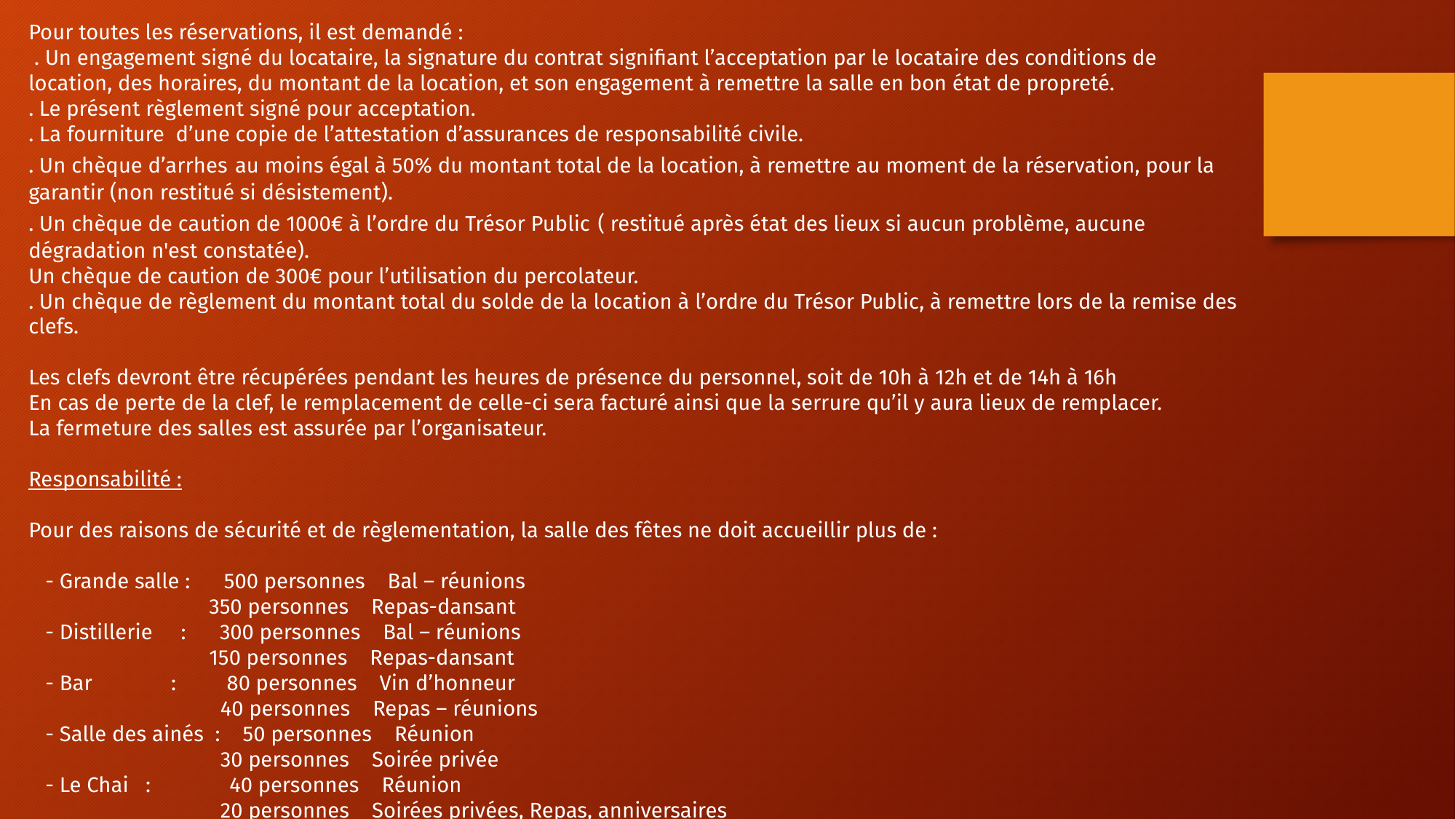

Pour toutes les réservations, il est demandé :
 . Un engagement signé du locataire, la signature du contrat signifiant l’acceptation par le locataire des conditions de location, des horaires, du montant de la location, et son engagement à remettre la salle en bon état de propreté.
. Le présent règlement signé pour acceptation.
. La fourniture  d’une copie de l’attestation d’assurances de responsabilité civile.
. Un chèque d’arrhes au moins égal à 50% du montant total de la location, à remettre au moment de la réservation, pour la garantir (non restitué si désistement).
. Un chèque de caution de 1000€ à l’ordre du Trésor Public ( restitué après état des lieux si aucun problème, aucune dégradation n'est constatée).
Un chèque de caution de 300€ pour l’utilisation du percolateur.
. Un chèque de règlement du montant total du solde de la location à l’ordre du Trésor Public, à remettre lors de la remise des clefs.

Les clefs devront être récupérées pendant les heures de présence du personnel, soit de 10h à 12h et de 14h à 16h
En cas de perte de la clef, le remplacement de celle-ci sera facturé ainsi que la serrure qu’il y aura lieux de remplacer.
La fermeture des salles est assurée par l’organisateur.

Responsabilité :

Pour des raisons de sécurité et de règlementation, la salle des fêtes ne doit accueillir plus de :

   - Grande salle :      500 personnes    Bal – réunions
                                350 personnes    Repas-dansant
   - Distillerie     :      300 personnes    Bal – réunions
                                150 personnes    Repas-dansant
   - Bar              :         80 personnes    Vin d’honneur
                                  40 personnes    Repas – réunions
   - Salle des ainés  :    50 personnes    Réunion
                                  30 personnes    Soirée privée
   - Le Chai   :              40 personnes    Réunion
                                  20 personnes    Soirées privées, Repas, anniversaires